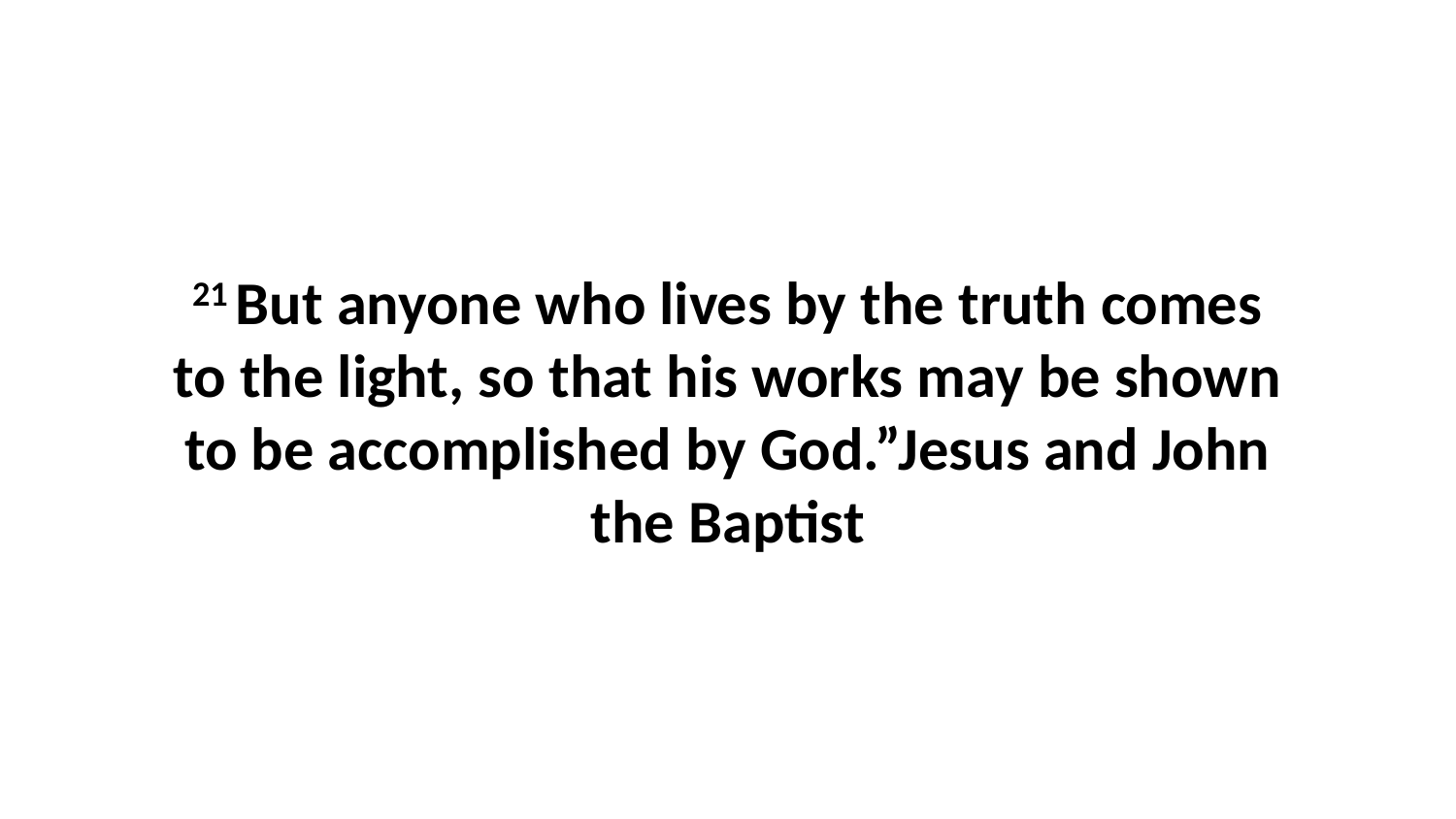

21 But anyone who lives by the truth comes to the light, so that his works may be shown to be accomplished by God.”Jesus and John the Baptist